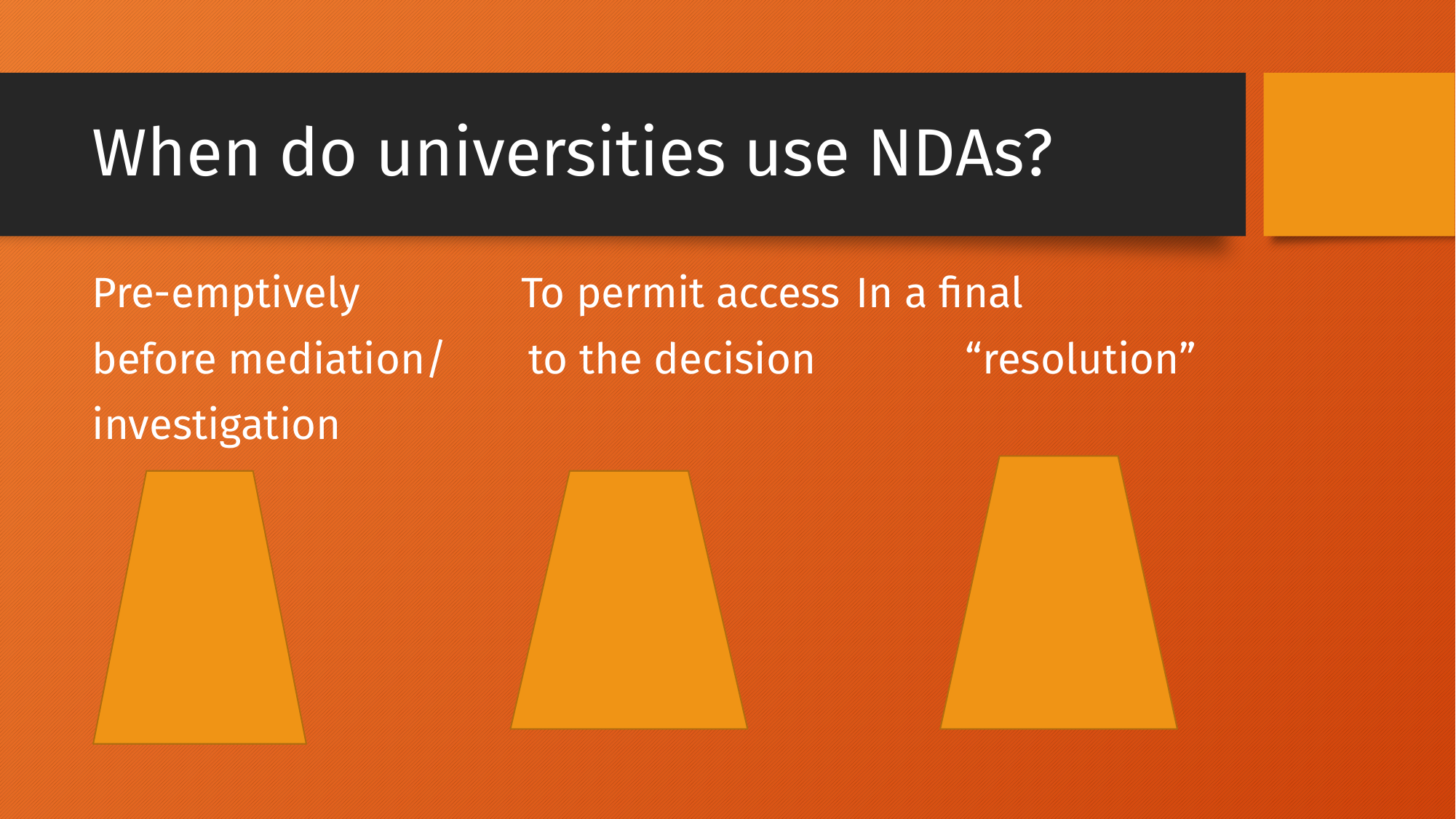

# When do universities use NDAs?
Pre-emptively	         To permit access 	In a final
before mediation/	to the decision		“resolution”
investigation